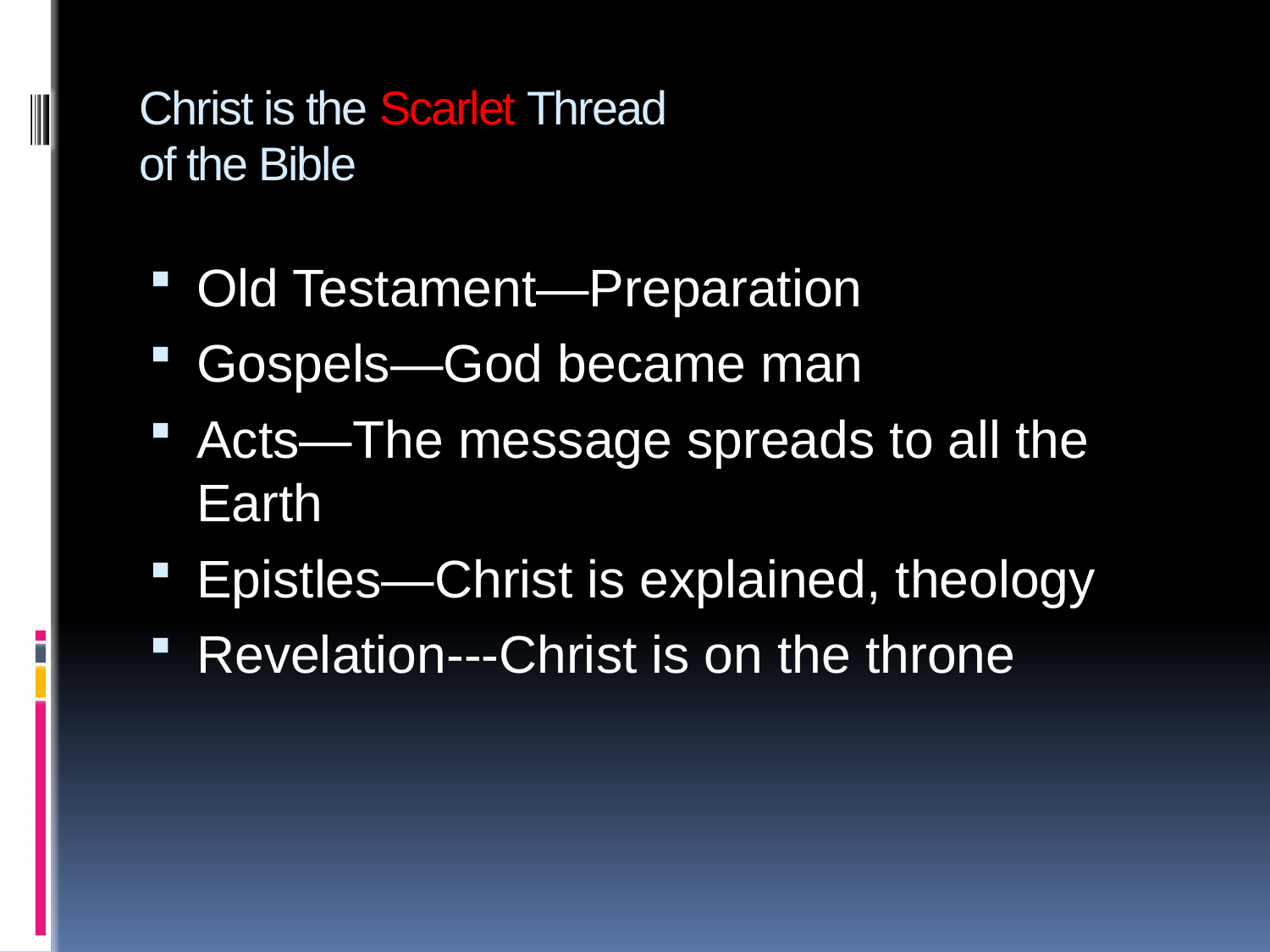

# Christ is the Scarlet Thread of the Bible
Old Testament—Preparation
Gospels—God became man
Acts—The message spreads to all the Earth
Epistles—Christ is explained, theology
Revelation---Christ is on the throne